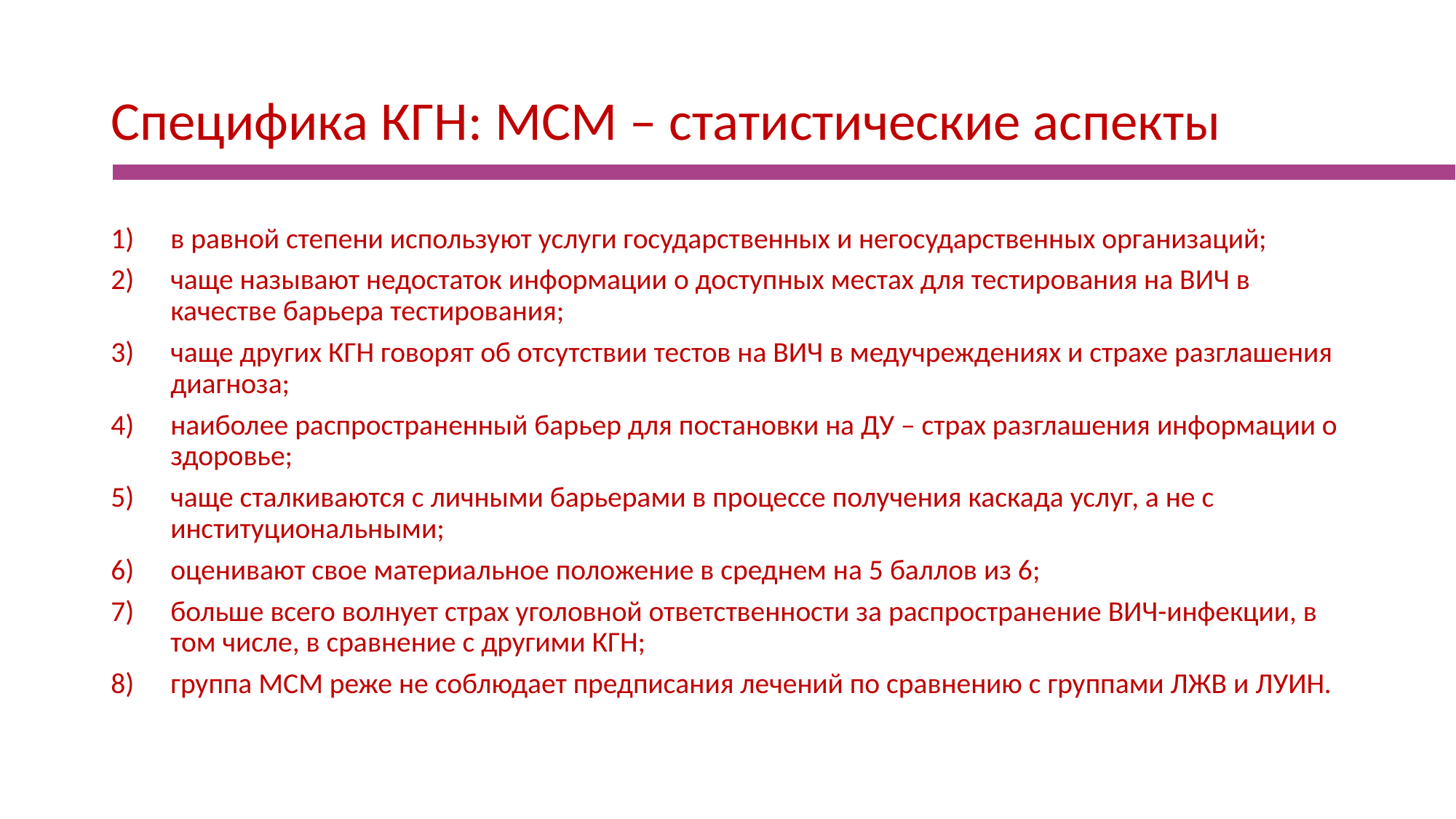

# Специфика КГН: МСМ – статистические аспекты
в равной степени используют услуги государственных и негосударственных организаций;
чаще называют недостаток информации о доступных местах для тестирования на ВИЧ в качестве барьера тестирования;
чаще других КГН говорят об отсутствии тестов на ВИЧ в медучреждениях и страхе разглашения диагноза;
наиболее распространенный барьер для постановки на ДУ – страх разглашения информации о здоровье;
чаще сталкиваются с личными барьерами в процессе получения каскада услуг, а не с институциональными;
оценивают свое материальное положение в среднем на 5 баллов из 6;
больше всего волнует страх уголовной ответственности за распространение ВИЧ-инфекции, в том числе, в сравнение с другими КГН;
группа МСМ реже не соблюдает предписания лечений по сравнению с группами ЛЖВ и ЛУИН.